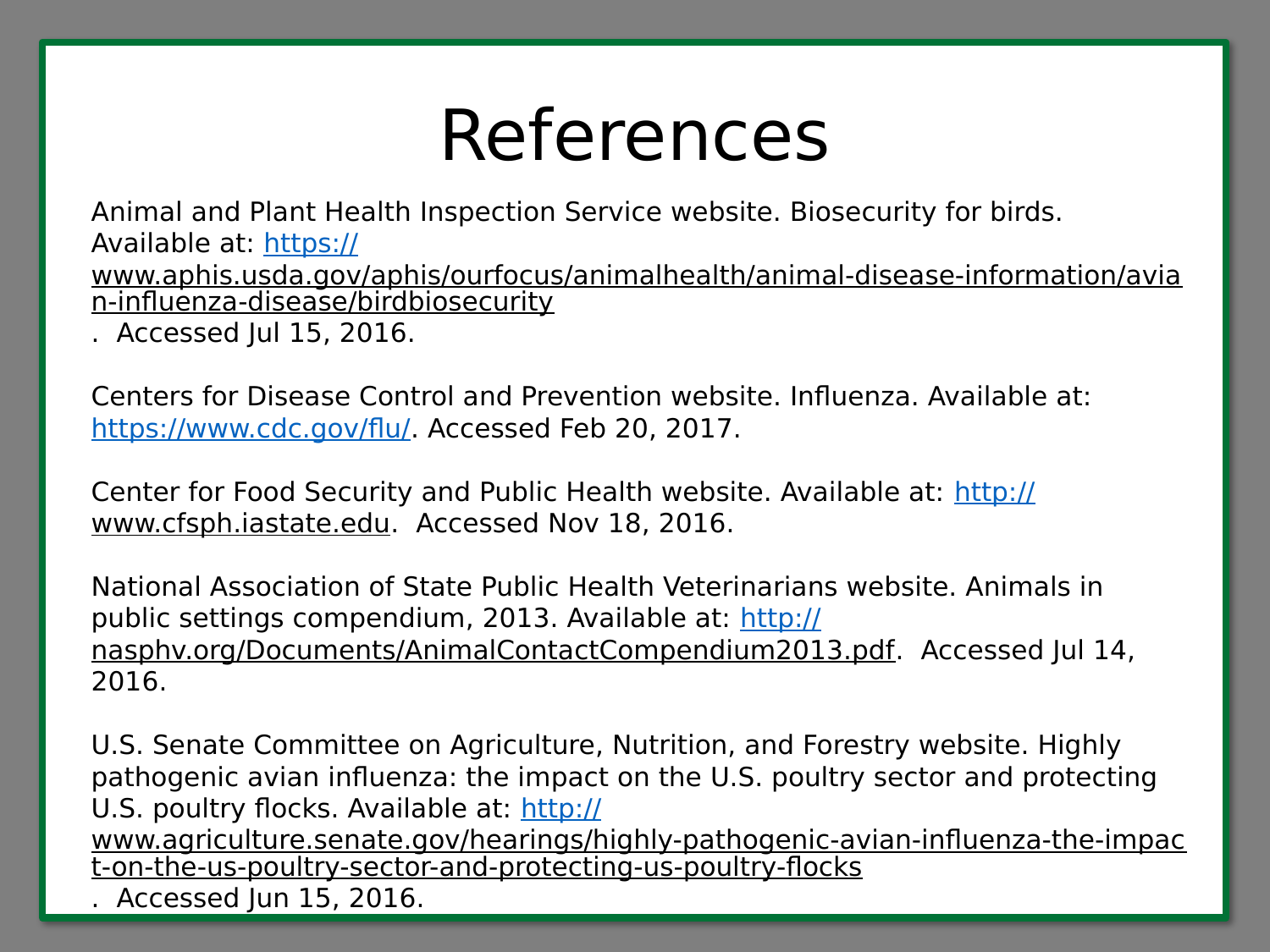

References
Animal and Plant Health Inspection Service website. Biosecurity for birds. Available at: https://www.aphis.usda.gov/aphis/ourfocus/animalhealth/animal-disease-information/avian-influenza-disease/birdbiosecurity.  Accessed Jul 15, 2016.

Centers for Disease Control and Prevention website. Influenza. Available at: https://www.cdc.gov/flu/. Accessed Feb 20, 2017.

Center for Food Security and Public Health website. Available at: http://www.cfsph.iastate.edu.  Accessed Nov 18, 2016.

National Association of State Public Health Veterinarians website. Animals in public settings compendium, 2013. Available at: http://nasphv.org/Documents/AnimalContactCompendium2013.pdf.  Accessed Jul 14, 2016.

U.S. Senate Committee on Agriculture, Nutrition, and Forestry website. Highly pathogenic avian influenza: the impact on the U.S. poultry sector and protecting U.S. poultry flocks. Available at: http://www.agriculture.senate.gov/hearings/highly-pathogenic-avian-influenza-the-impact-on-the-us-poultry-sector-and-protecting-us-poultry-flocks.  Accessed Jun 15, 2016.